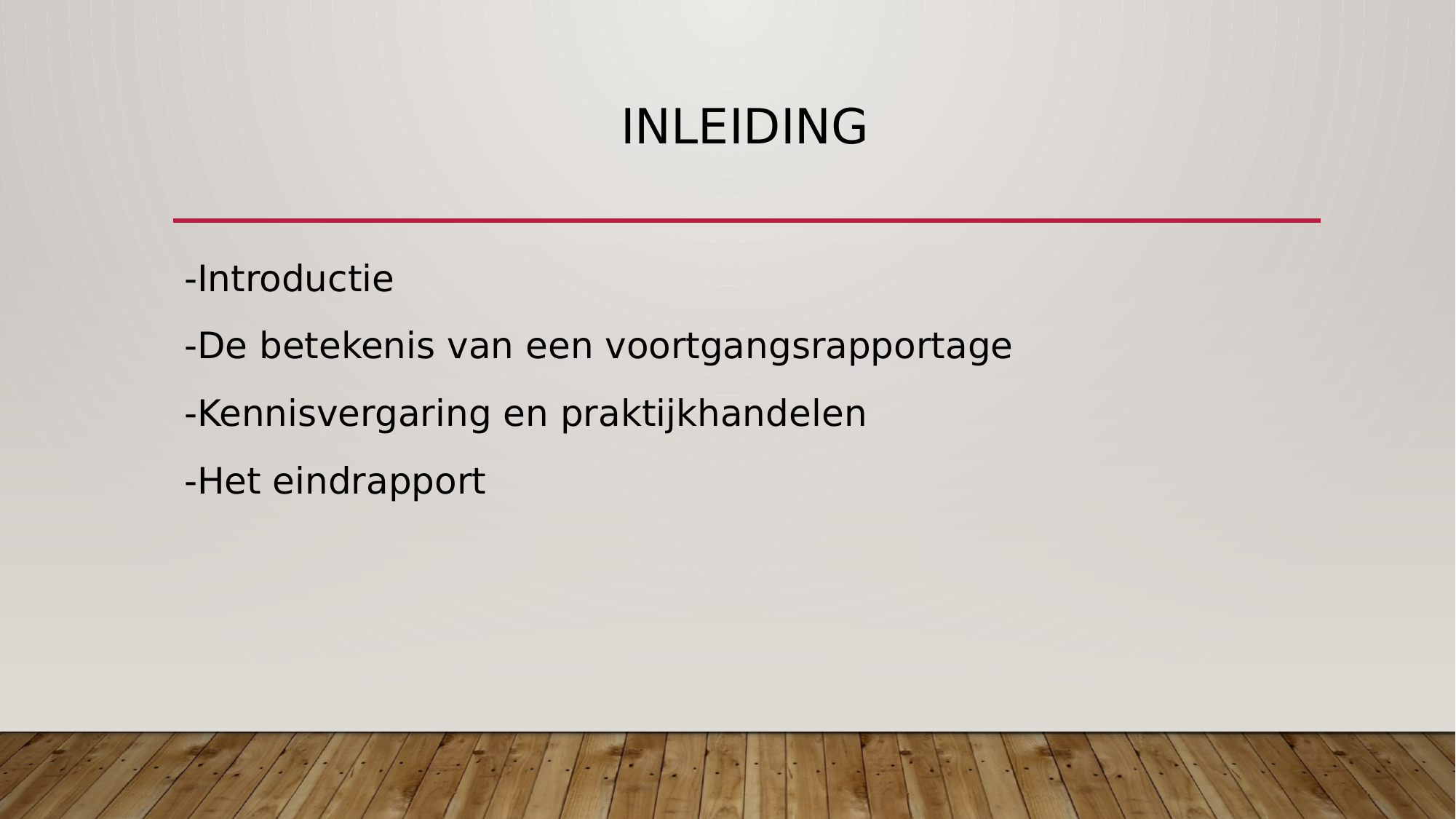

# Inleiding
-Introductie
-De betekenis van een voortgangsrapportage
-Kennisvergaring en praktijkhandelen
-Het eindrapport